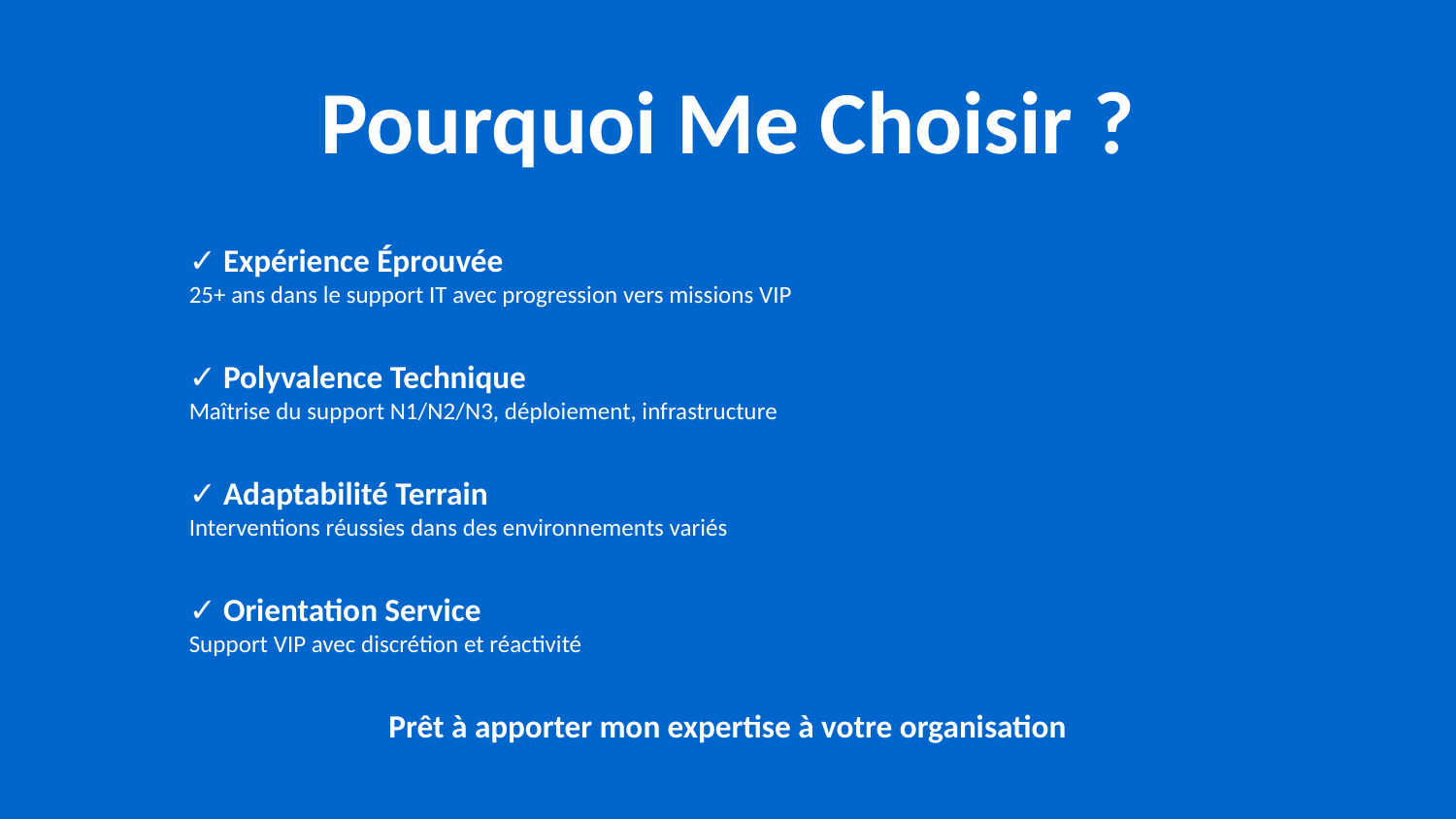

Pourquoi Me Choisir ?
✓ Expérience Éprouvée
25+ ans dans le support IT avec progression vers missions VIP
✓ Polyvalence Technique
Maîtrise du support N1/N2/N3, déploiement, infrastructure
✓ Adaptabilité Terrain
Interventions réussies dans des environnements variés
✓ Orientation Service
Support VIP avec discrétion et réactivité
Prêt à apporter mon expertise à votre organisation